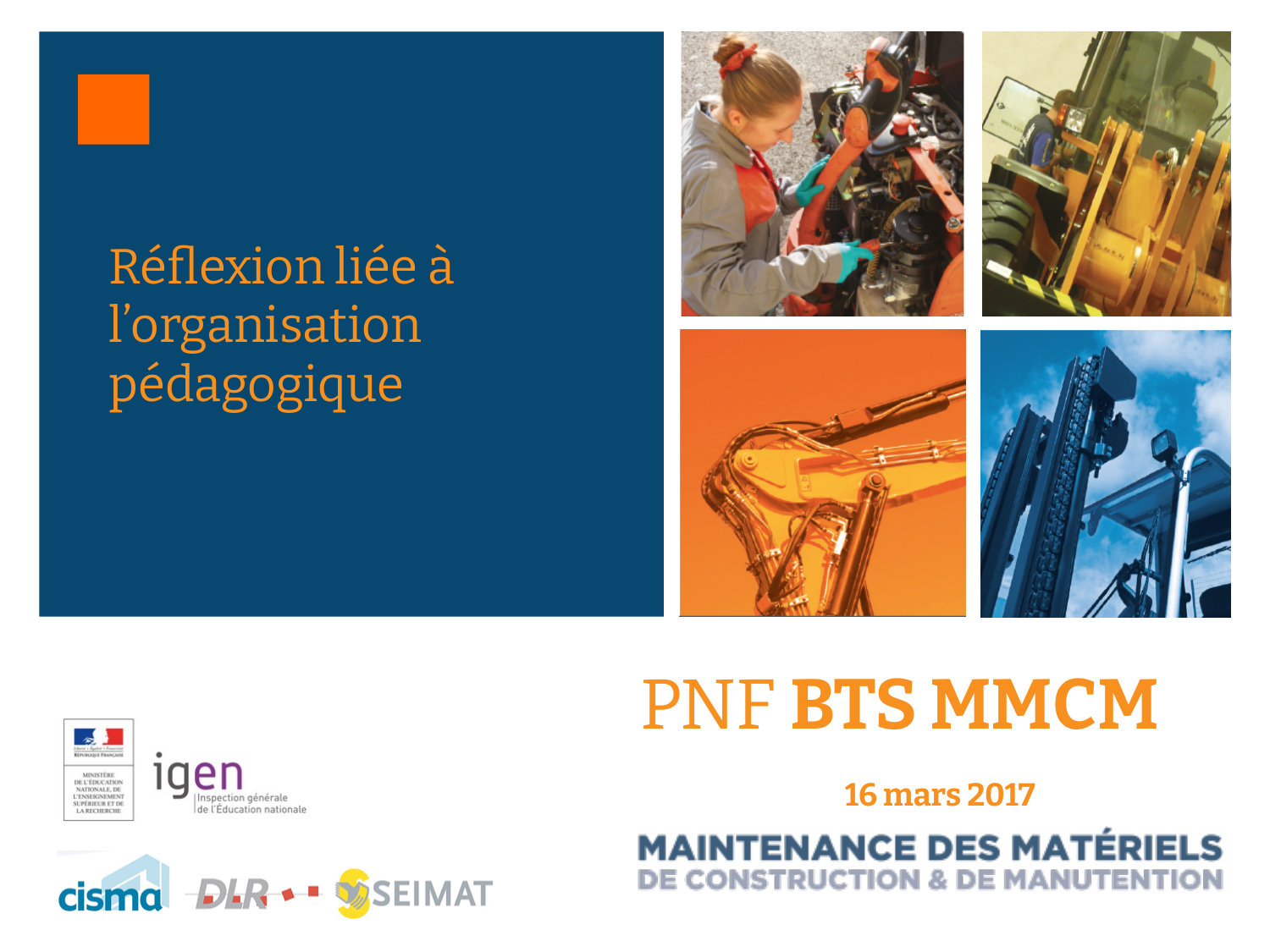

Réflexion liée à l’organisation pédagogique

PNF BTS MMCM